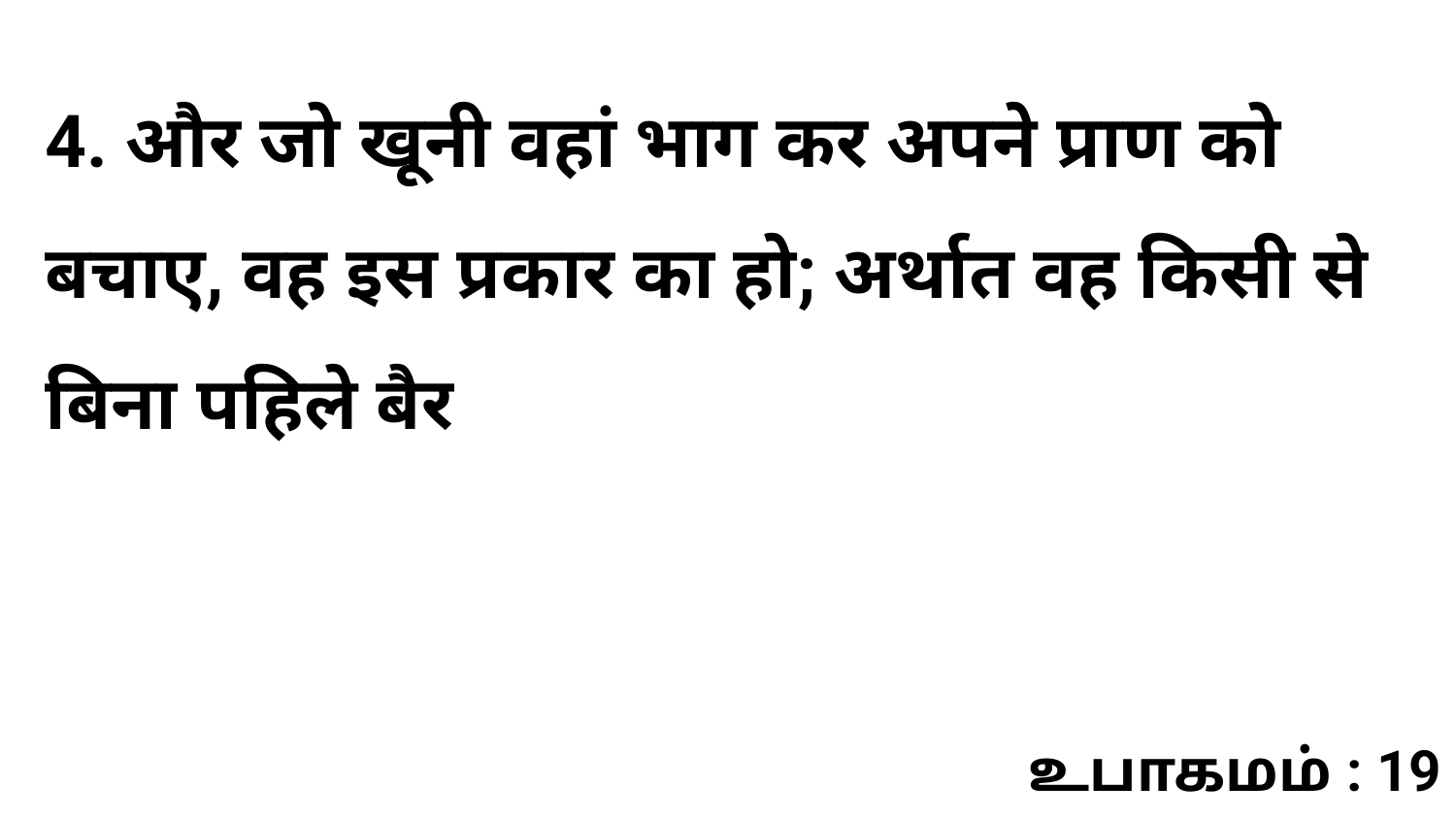

4. और जो खूनी वहां भाग कर अपने प्राण को बचाए, वह इस प्रकार का हो; अर्थात वह किसी से बिना पहिले बैर
உபாகமம் : 19